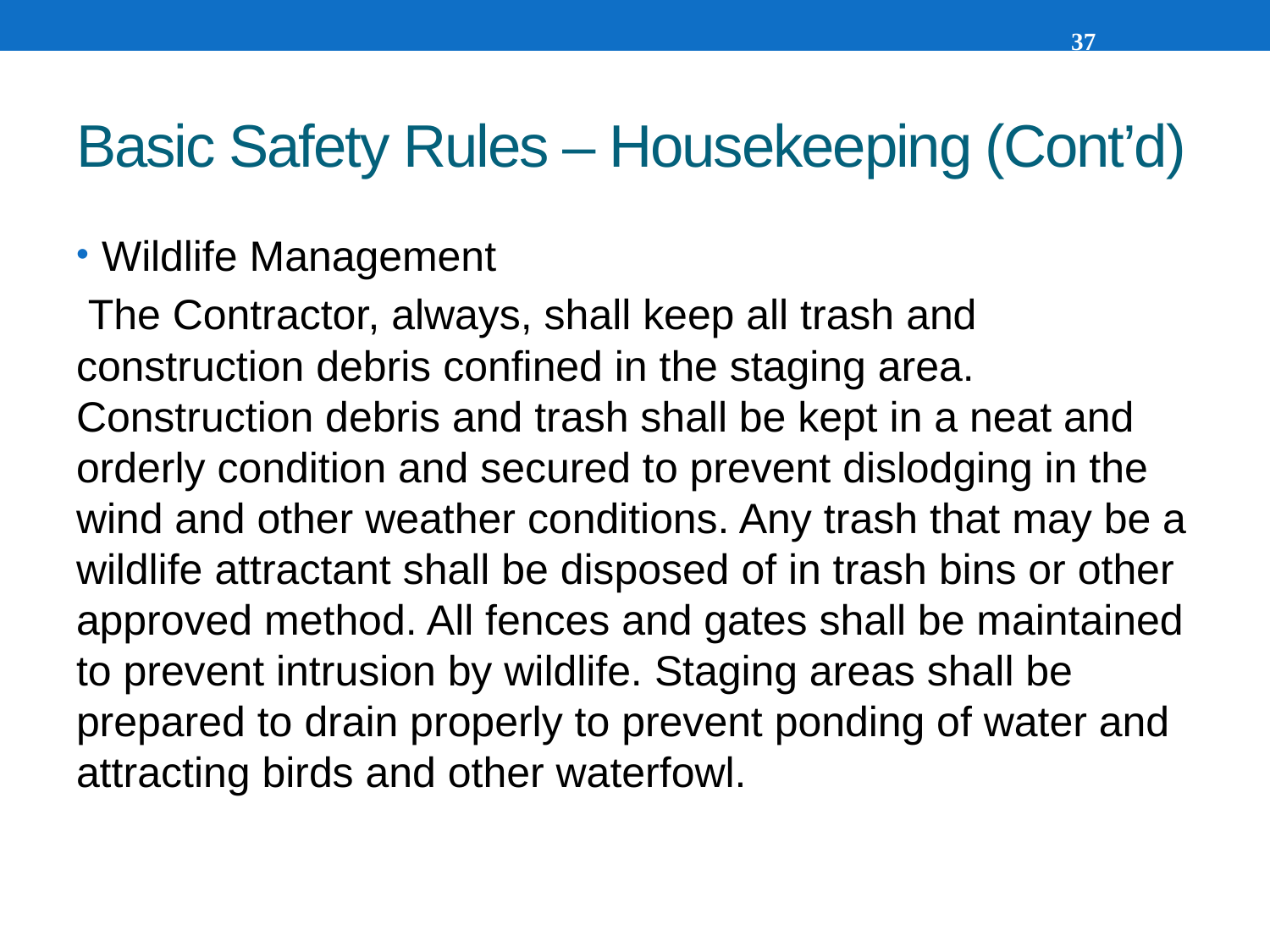

37
# Basic Safety Rules – Housekeeping (Cont’d)
Wildlife Management
 The Contractor, always, shall keep all trash and construction debris confined in the staging area. Construction debris and trash shall be kept in a neat and orderly condition and secured to prevent dislodging in the wind and other weather conditions. Any trash that may be a wildlife attractant shall be disposed of in trash bins or other approved method. All fences and gates shall be maintained to prevent intrusion by wildlife. Staging areas shall be prepared to drain properly to prevent ponding of water and attracting birds and other waterfowl.